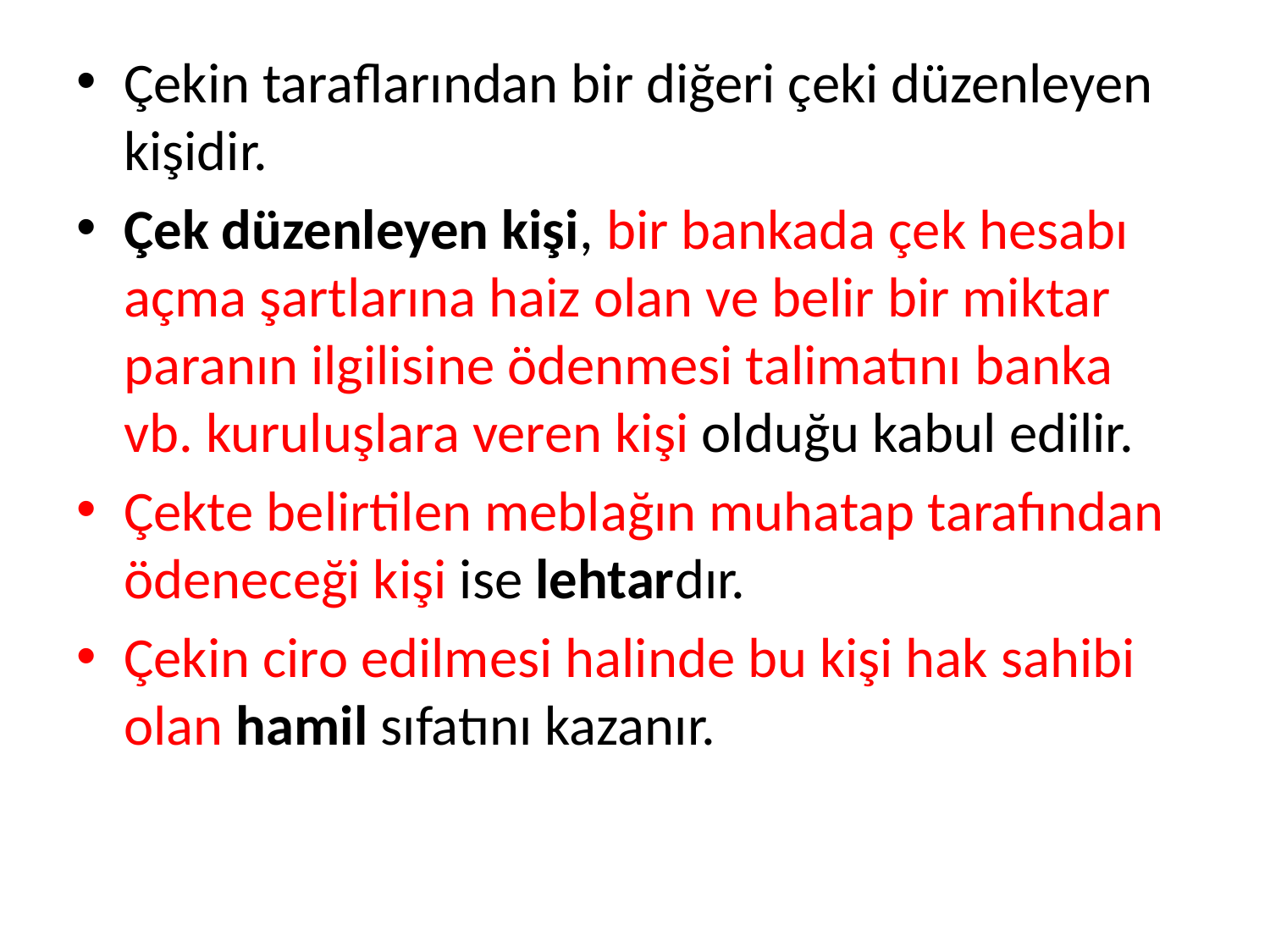

Çekin taraflarından bir diğeri çeki düzenleyen kişidir.
Çek düzenleyen kişi, bir bankada çek hesabı açma şartlarına haiz olan ve belir bir miktar paranın ilgilisine ödenmesi talimatını banka vb. kuruluşlara veren kişi olduğu kabul edilir.
Çekte belirtilen meblağın muhatap tarafından ödeneceği kişi ise lehtardır.
Çekin ciro edilmesi halinde bu kişi hak sahibi olan hamil sıfatını kazanır.